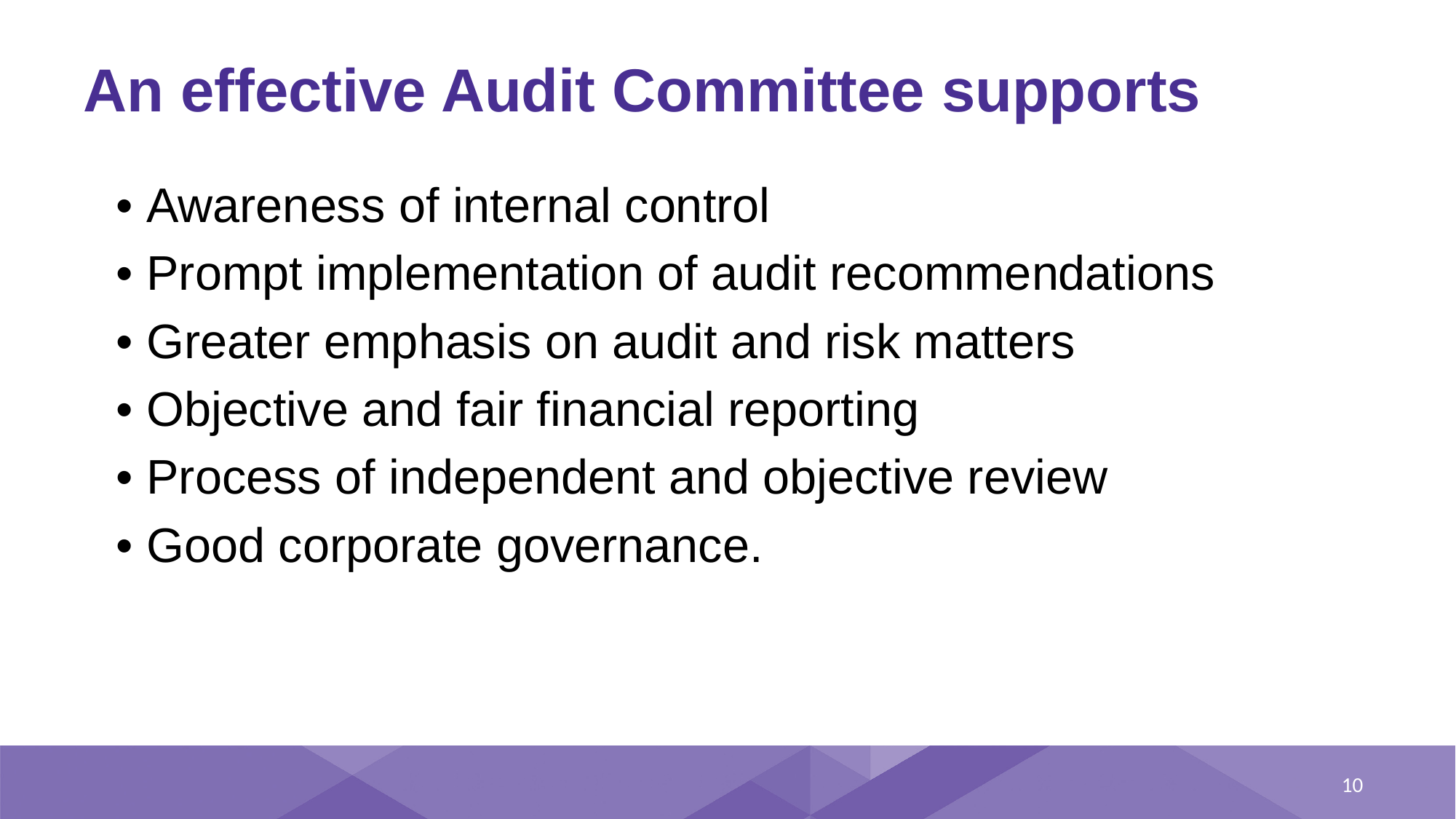

# An effective Audit Committee supports
• Awareness of internal control
• Prompt implementation of audit recommendations
• Greater emphasis on audit and risk matters
• Objective and fair financial reporting
• Process of independent and objective review
• Good corporate governance.